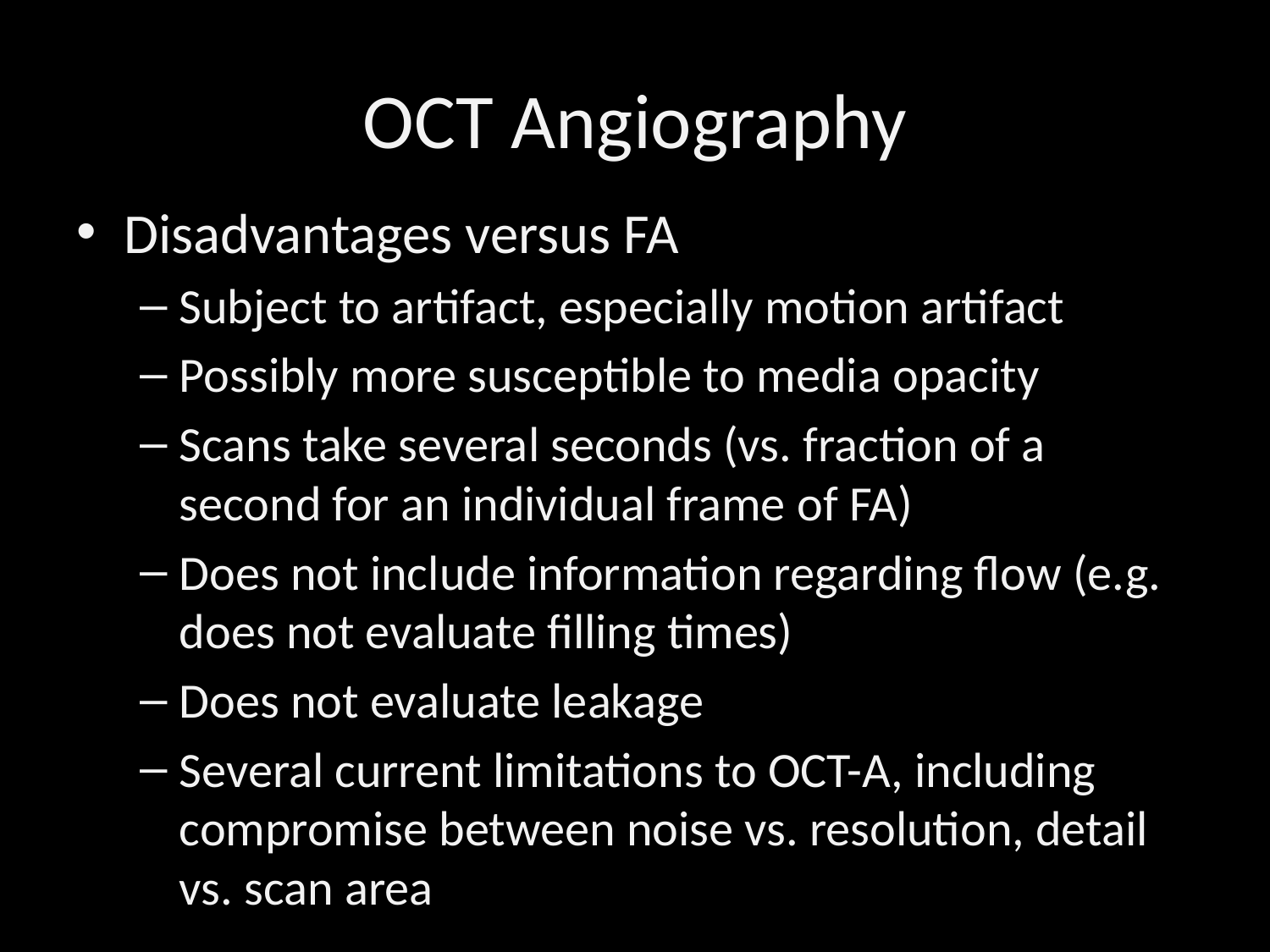

# OCT Angiography
Disadvantages versus FA
Subject to artifact, especially motion artifact
Possibly more susceptible to media opacity
Scans take several seconds (vs. fraction of a second for an individual frame of FA)
Does not include information regarding flow (e.g. does not evaluate filling times)
Does not evaluate leakage
Several current limitations to OCT-A, including compromise between noise vs. resolution, detail vs. scan area